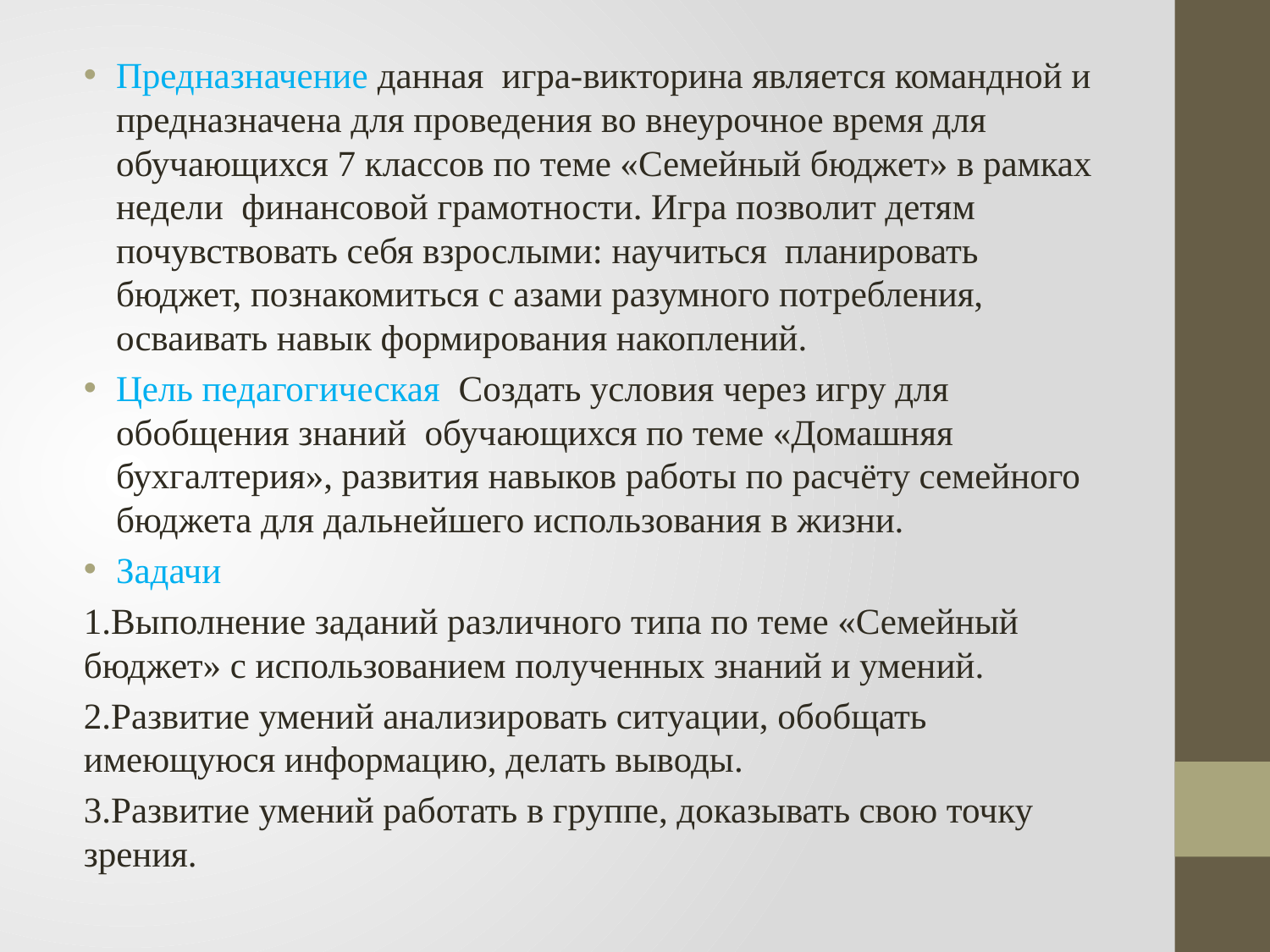

#
Предназначение данная  игра-викторина является командной и предназначена для проведения во внеурочное время для  обучающихся 7 классов по теме «Семейный бюджет» в рамках недели  финансовой грамотности. Игра позволит детям почувствовать себя взрослыми: научиться  планировать бюджет, познакомиться с азами разумного потребления, осваивать навык формирования накоплений.
Цель педагогическая  Создать условия через игру для обобщения знаний  обучающихся по теме «Домашняя бухгалтерия», развития навыков работы по расчёту семейного бюджета для дальнейшего использования в жизни.
Задачи
1.Выполнение заданий различного типа по теме «Семейный бюджет» с использованием полученных знаний и умений.
2.Развитие умений анализировать ситуации, обобщать имеющуюся информацию, делать выводы.
3.Развитие умений работать в группе, доказывать свою точку зрения.